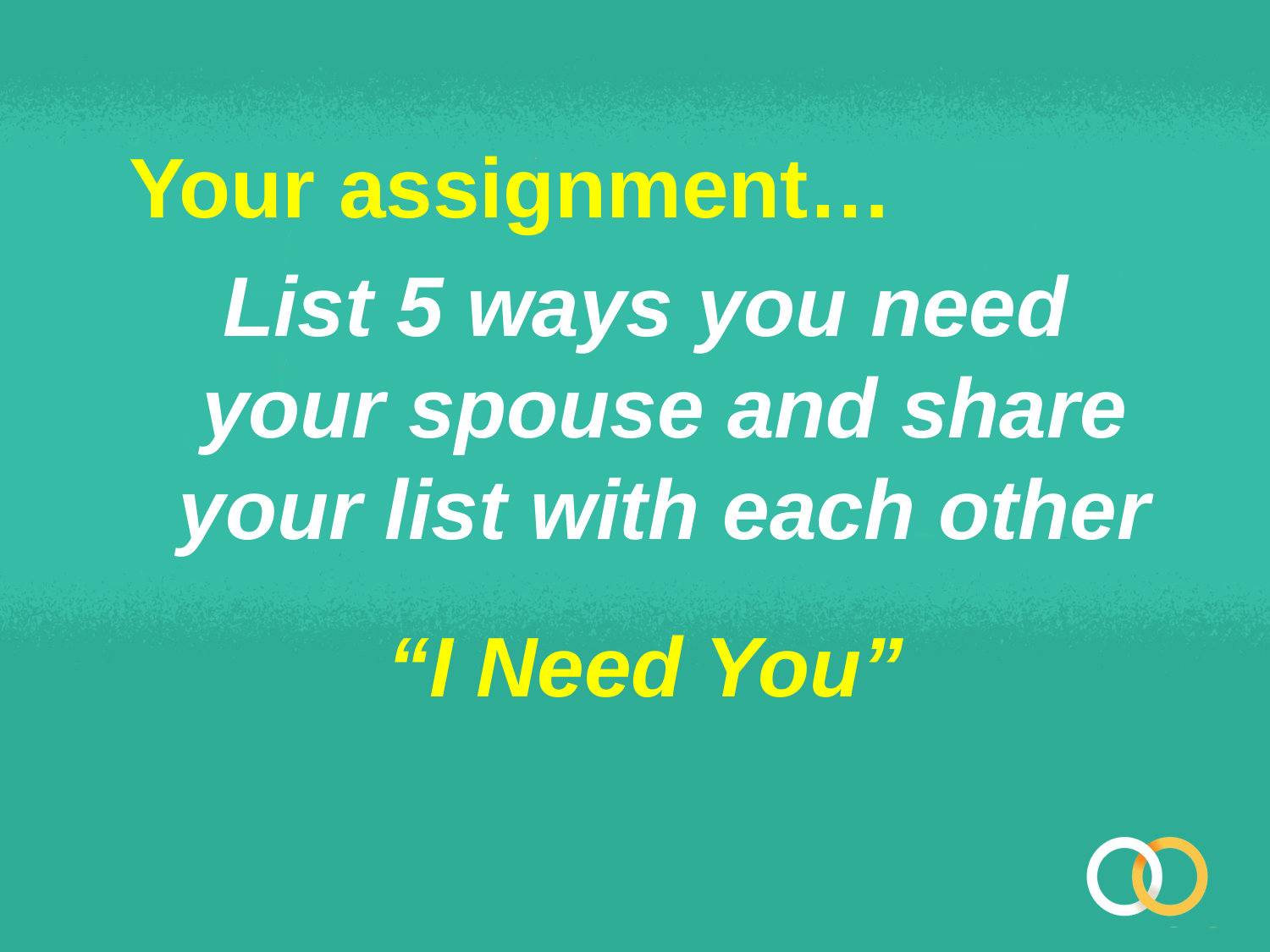

Your assignment…
List 5 ways you need your spouse and share your list with each other

“I Need You”